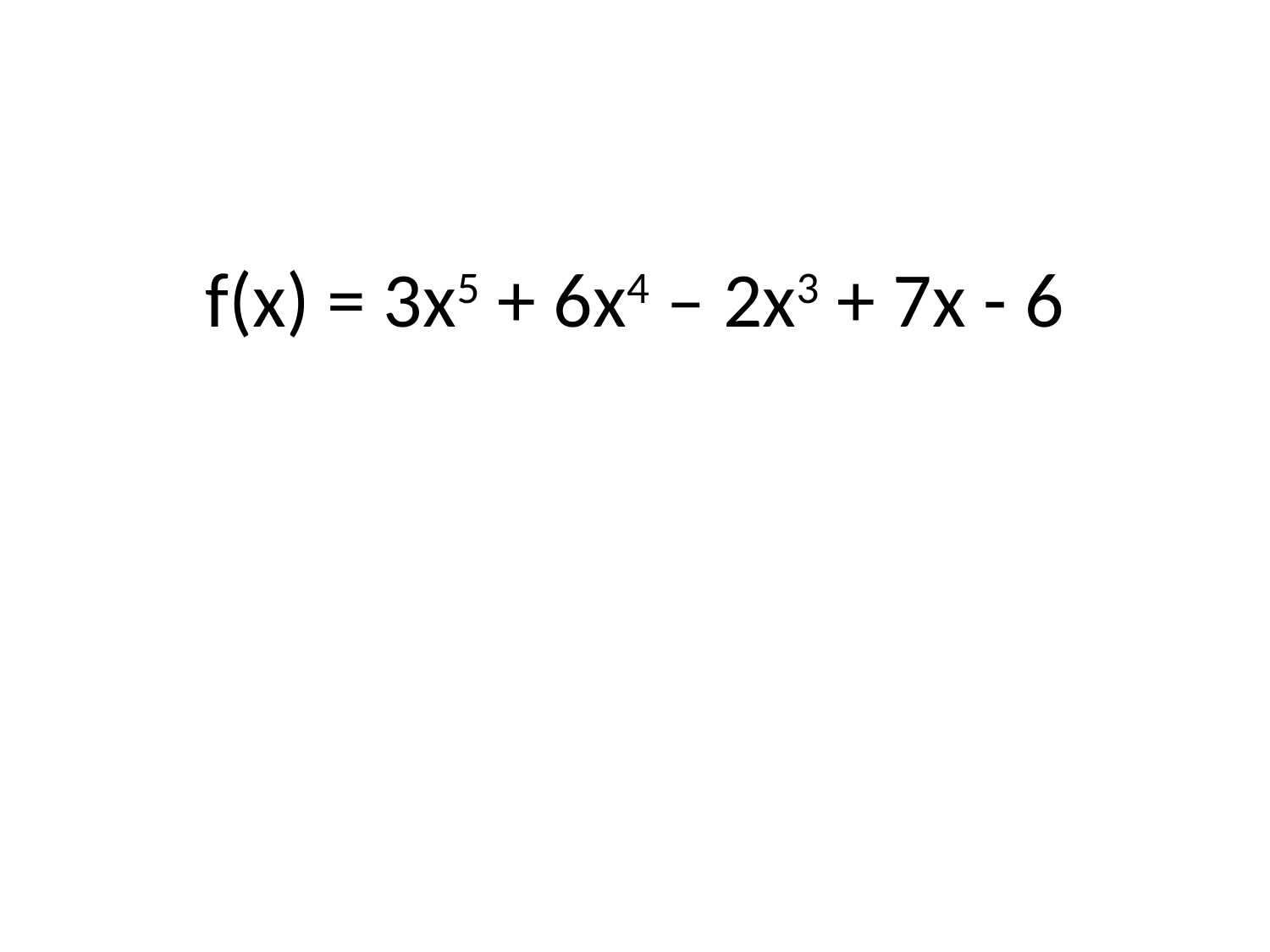

f(x) = 3x5 + 6x4 – 2x3 + 7x - 6